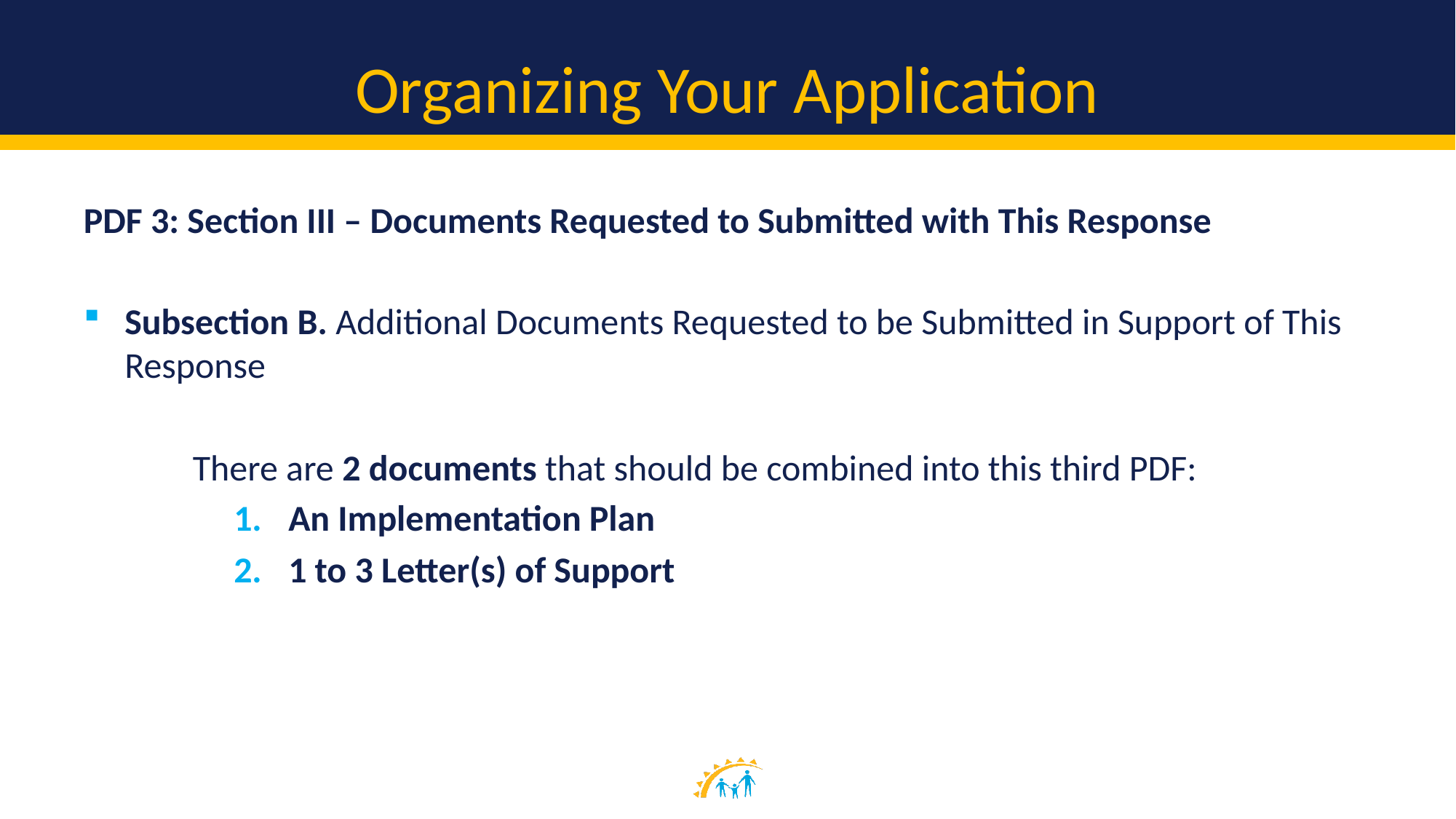

# Organizing Your Application
PDF 3: Section III – Documents Requested to Submitted with This Response

Subsection B. Additional Documents Requested to be Submitted in Support of This Response

	There are 2 documents that should be combined into this third PDF:
An Implementation Plan
1 to 3 Letter(s) of Support